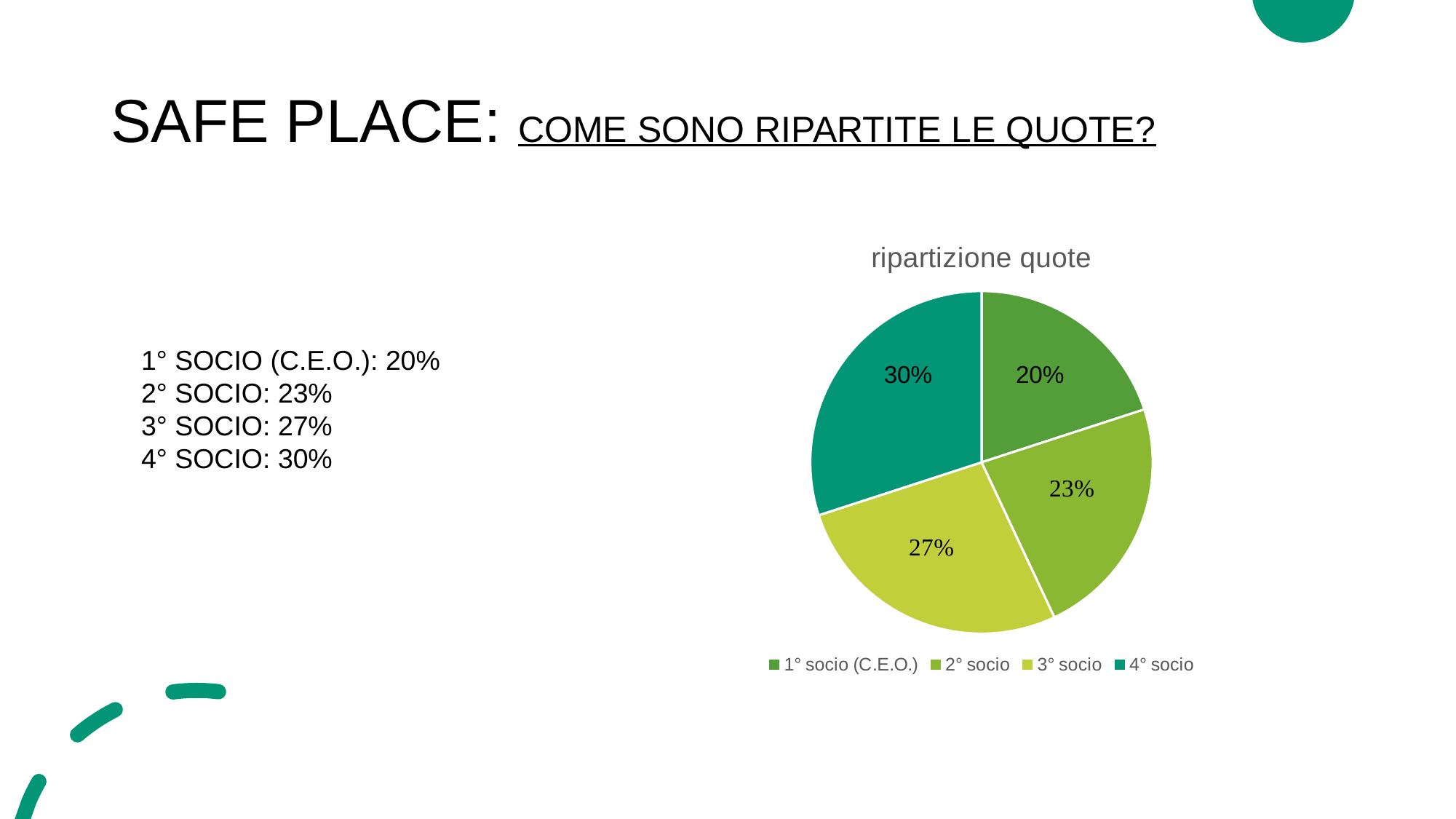

# SAFE PLACE: COME SONO RIPARTITE LE QUOTE?

### Chart:

| Category | ripartizione quote |
|---|---|
| 1° socio (C.E.O.) | 20.0 |
| 2° socio | 23.0 |
| 3° socio | 27.0 |
| 4° socio | 30.0 |
1° SOCIO (C.E.O.): 20%
2° SOCIO: 23%
3° SOCIO: 27%
4° SOCIO: 30%
30%
20%